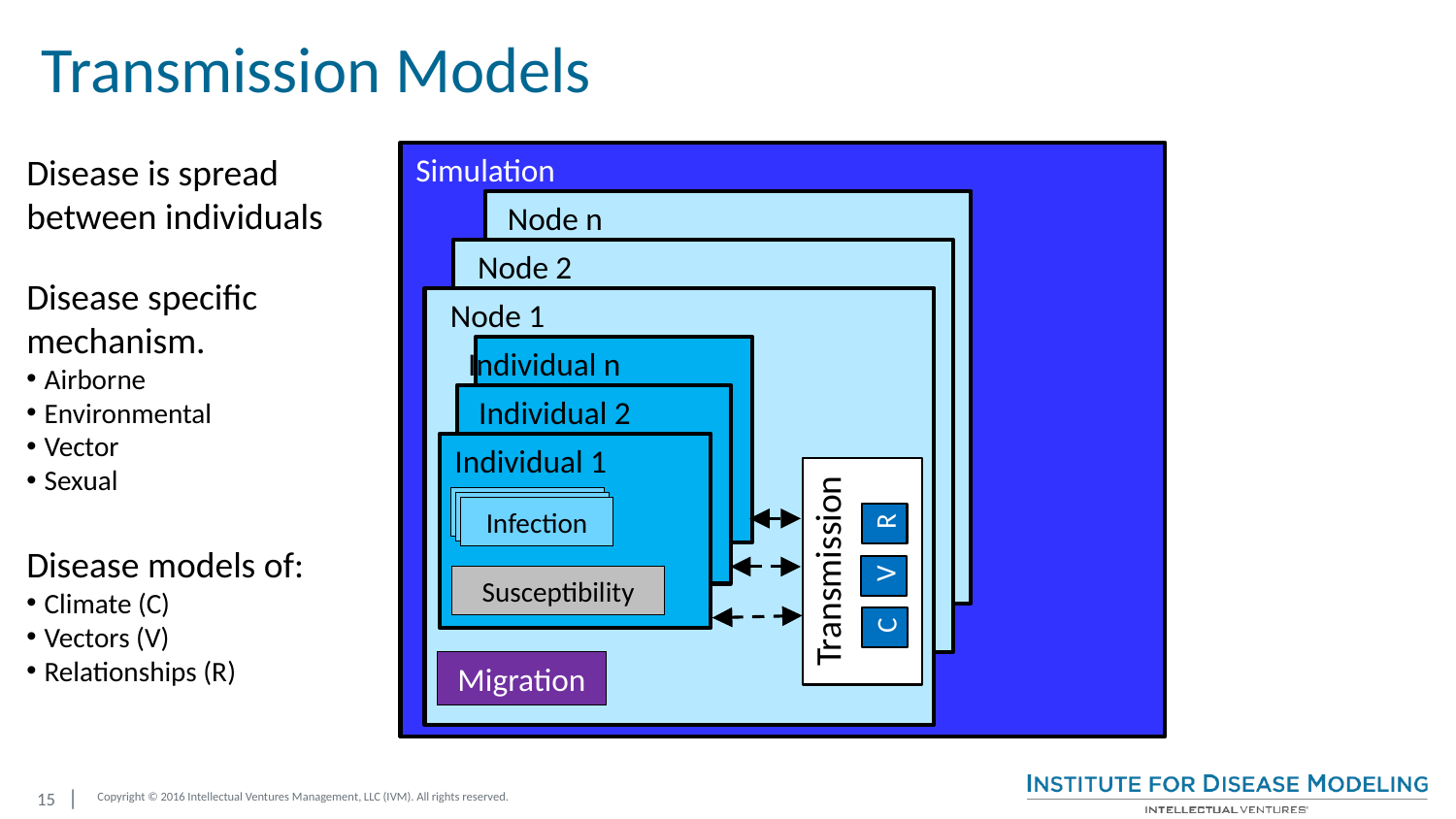

# Transmission Models
Disease is spread between individuals

Simulation

Node n

Node 2
Disease specific mechanism.
Airborne
Environmental
Vector
Sexual

Node 1
Individual n

Individual 2

Individual 1
Infection
Infection
Infection
Susceptibility

Transmission
R
Disease models of:
Climate (C)
Vectors (V)
Relationships (R)
V
C
Migration